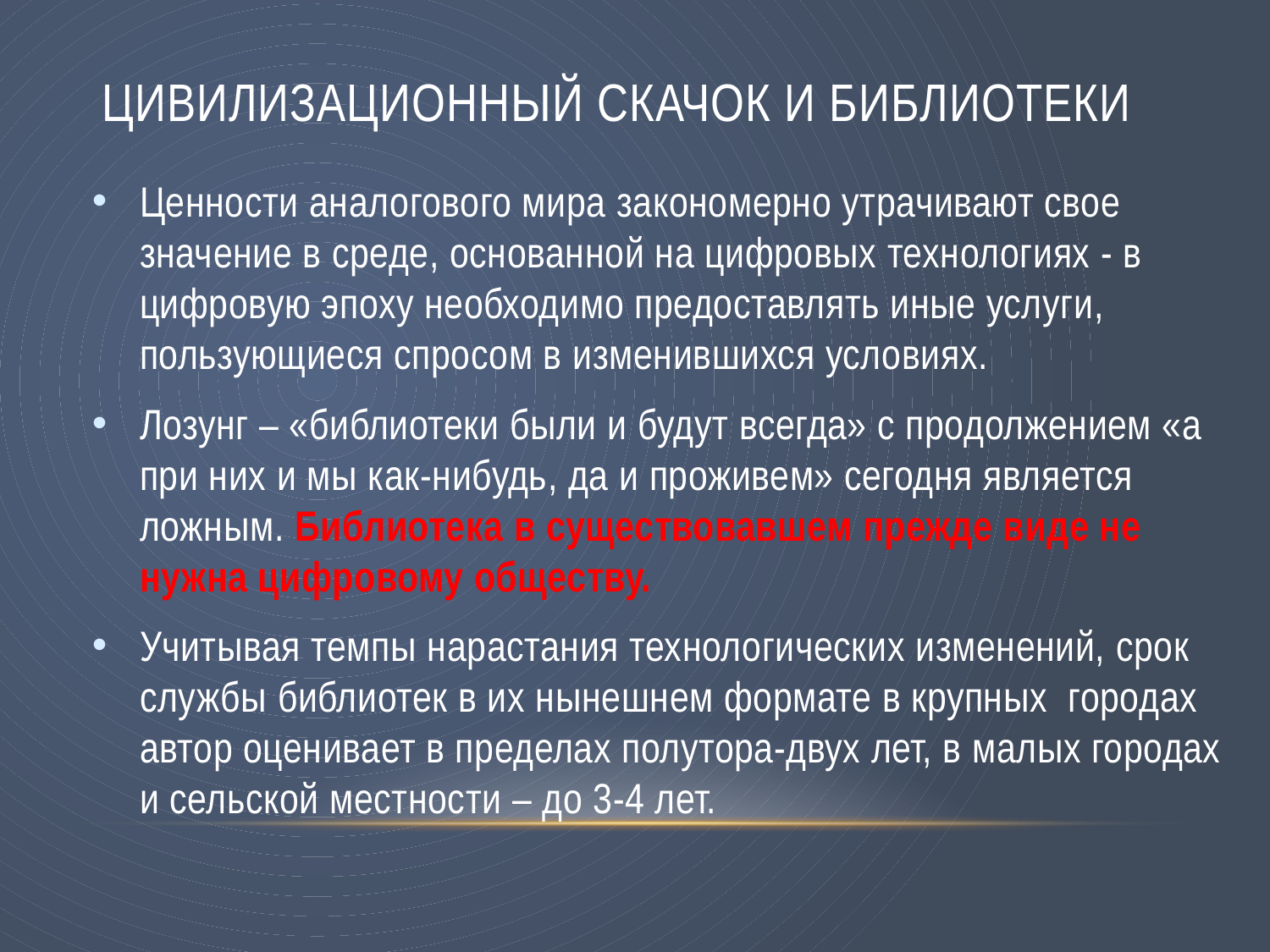

# Цивилизационный скачок и библиотеки
Ценности аналогового мира закономерно утрачивают свое значение в среде, основанной на цифровых технологиях - в цифровую эпоху необходимо предоставлять иные услуги, пользующиеся спросом в изменившихся условиях.
Лозунг – «библиотеки были и будут всегда» с продолжением «а при них и мы как-нибудь, да и проживем» сегодня является ложным. Библиотека в существовавшем прежде виде не нужна цифровому обществу.
Учитывая темпы нарастания технологических изменений, срок службы библиотек в их нынешнем формате в крупных  городах автор оценивает в пределах полутора-двух лет, в малых городах и сельской местности – до 3-4 лет.